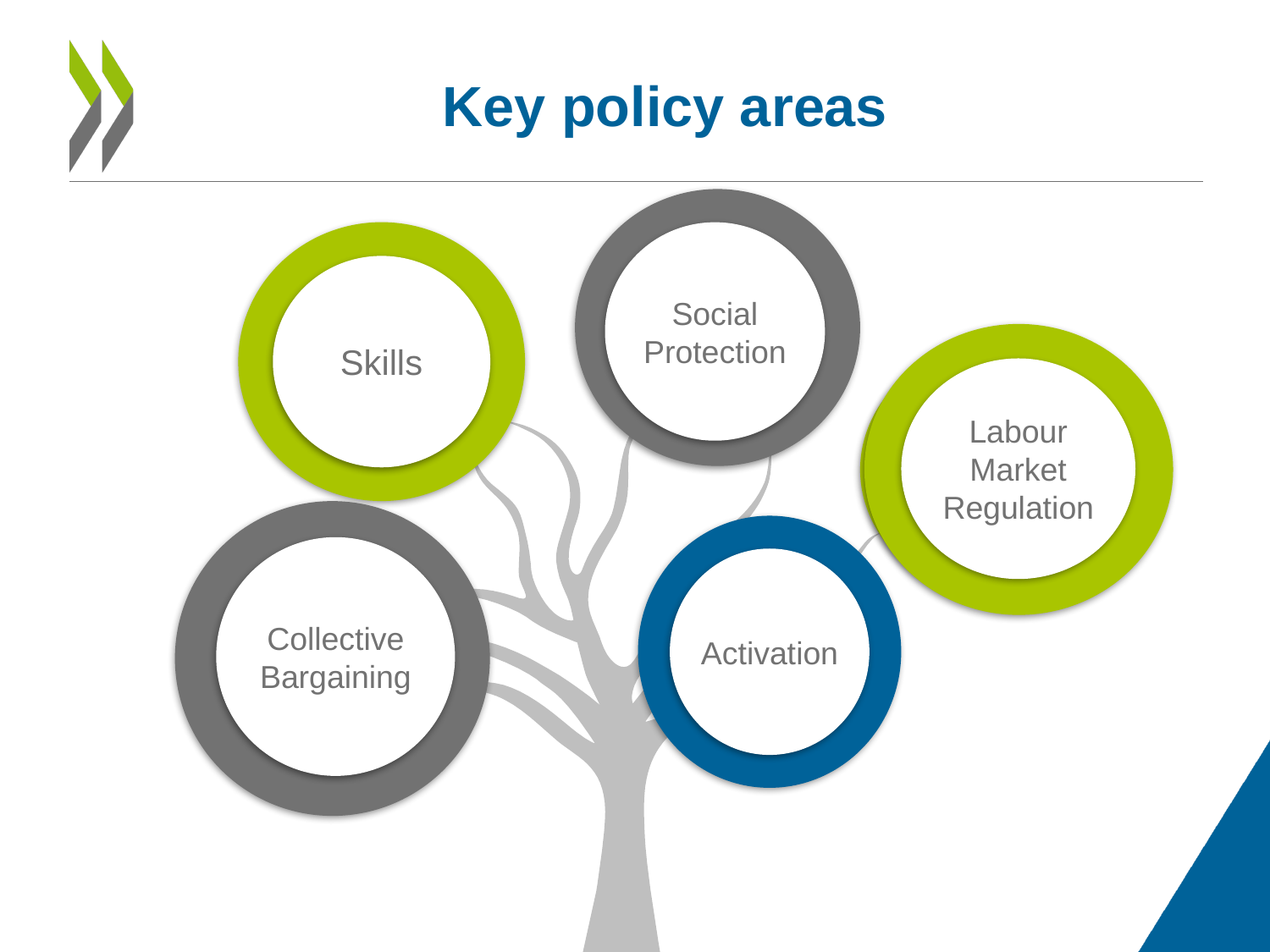

# Key policy areas

Skills
Social Protection

Labour Market Regulation
Supporting conditions

Activation
Collective Bargaining